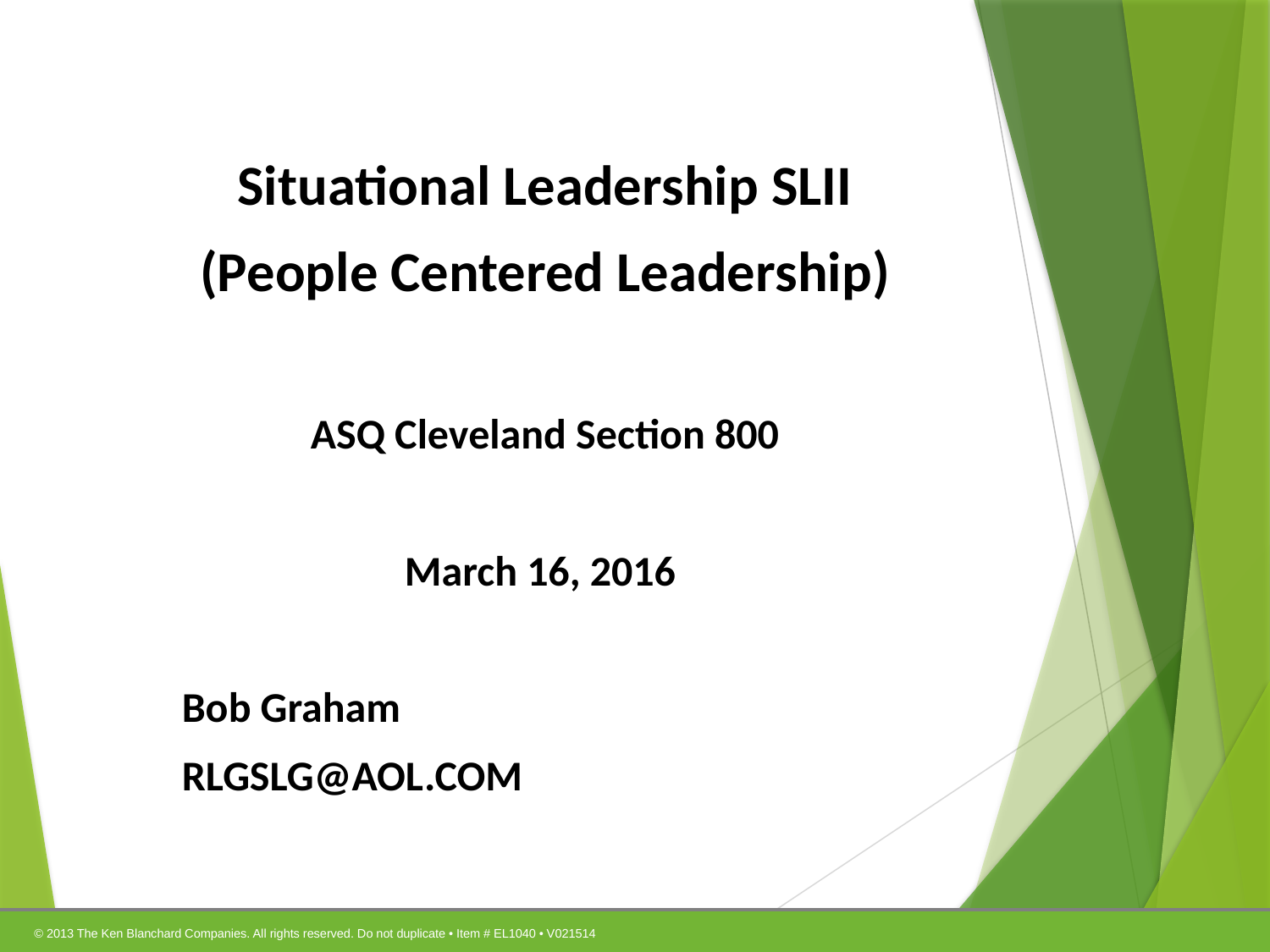

Situational Leadership SLII
(People Centered Leadership)

ASQ Cleveland Section 800

March 16, 2016

Bob Graham
RLGSLG@AOL.COM